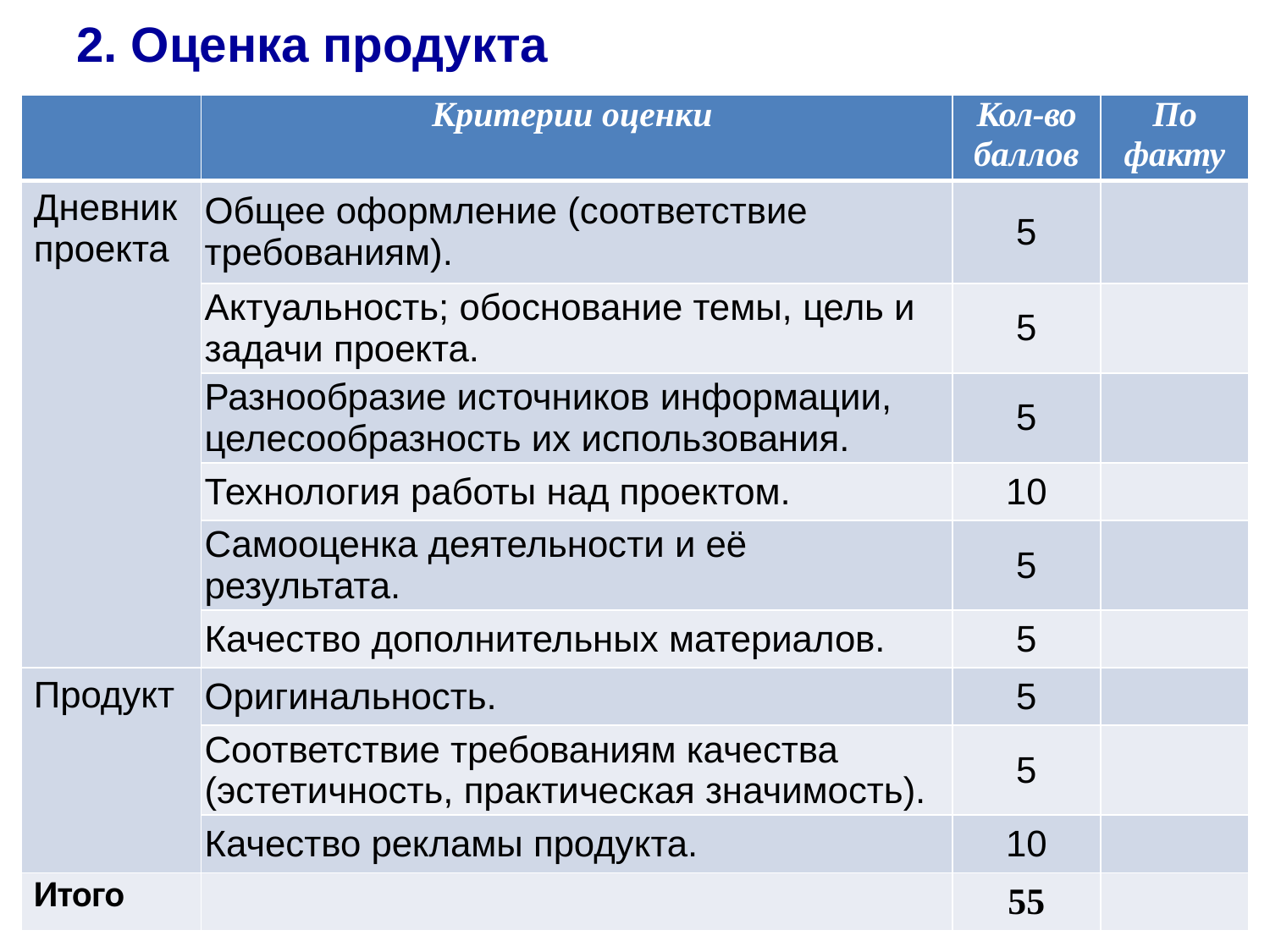

# 2. Оценка продукта
|  | Критерии оценки | Кол-во баллов | По факту |
| --- | --- | --- | --- |
| Дневник проекта | Общее оформление (соответствие требованиям). | 5 |  |
|  | Актуальность; обоснование темы, цель и задачи проекта. | 5 |  |
|  | Разнообразие источников информации, целесообразность их использования. | 5 |  |
|  | Технология работы над проектом. | 10 |  |
|  | Самооценка деятельности и её результата. | 5 |  |
|  | Качество дополнительных материалов. | 5 |  |
| Продукт | Оригинальность. | 5 |  |
|  | Соответствие требованиям качества (эстетичность, практическая значимость). | 5 |  |
|  | Качество рекламы продукта. | 10 |  |
| Итого |  | 55 |  |